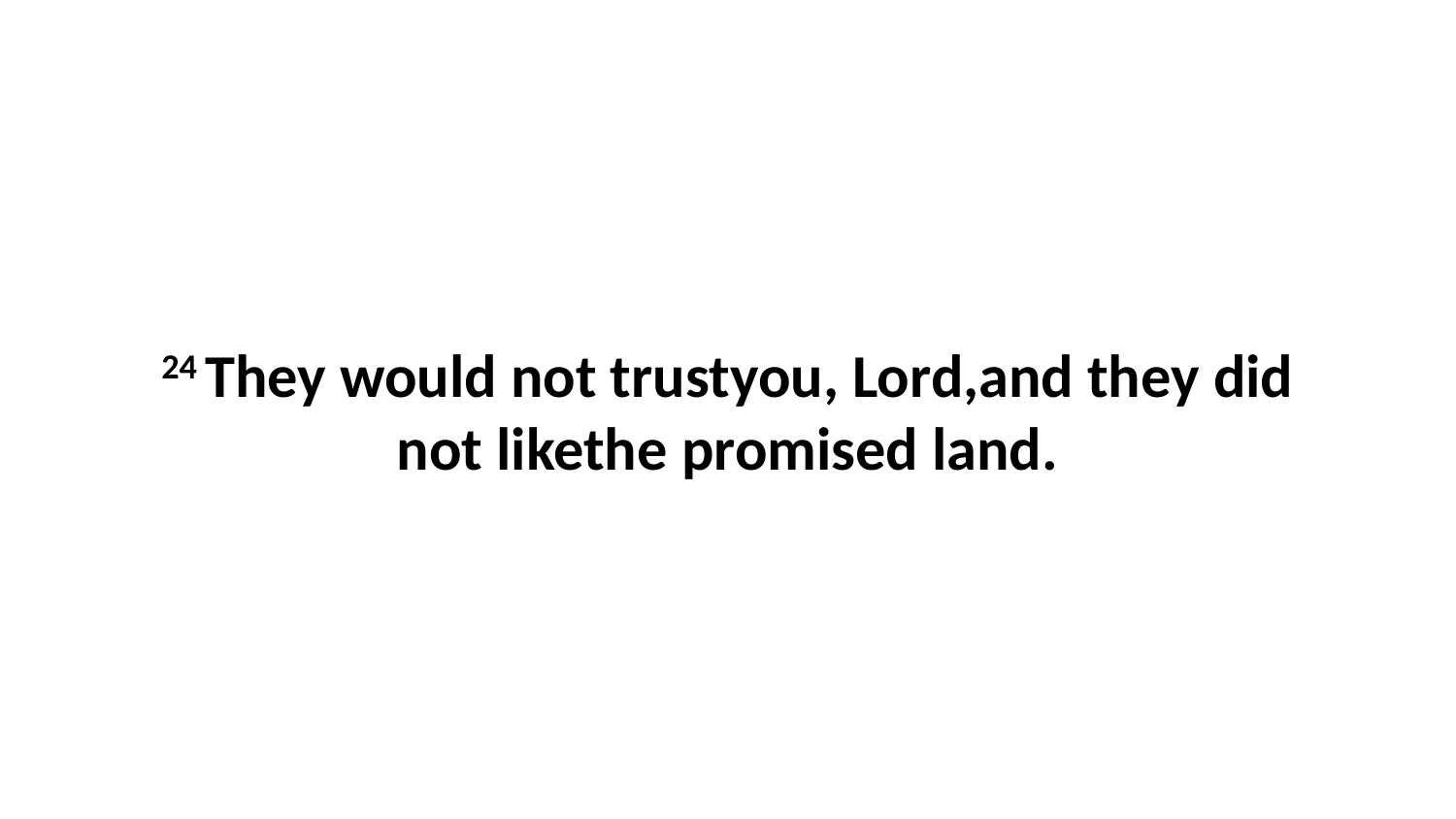

24 They would not trustyou, Lord,and they did not likethe promised land.